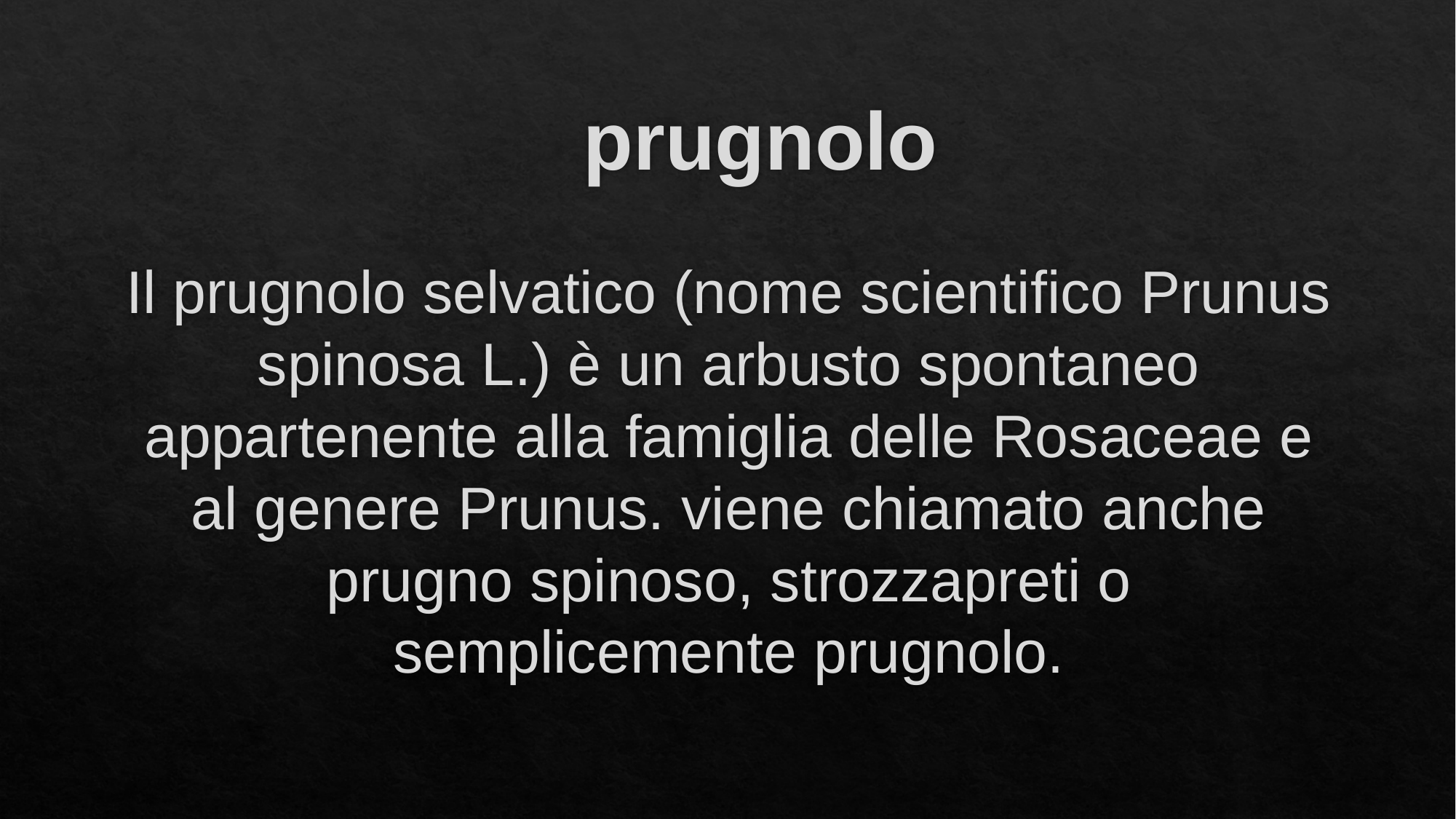

# prugnolo
Il prugnolo selvatico (nome scientifico Prunus spinosa L.) è un arbusto spontaneo appartenente alla famiglia delle Rosaceae e al genere Prunus. viene chiamato anche prugno spinoso, strozzapreti o semplicemente prugnolo.